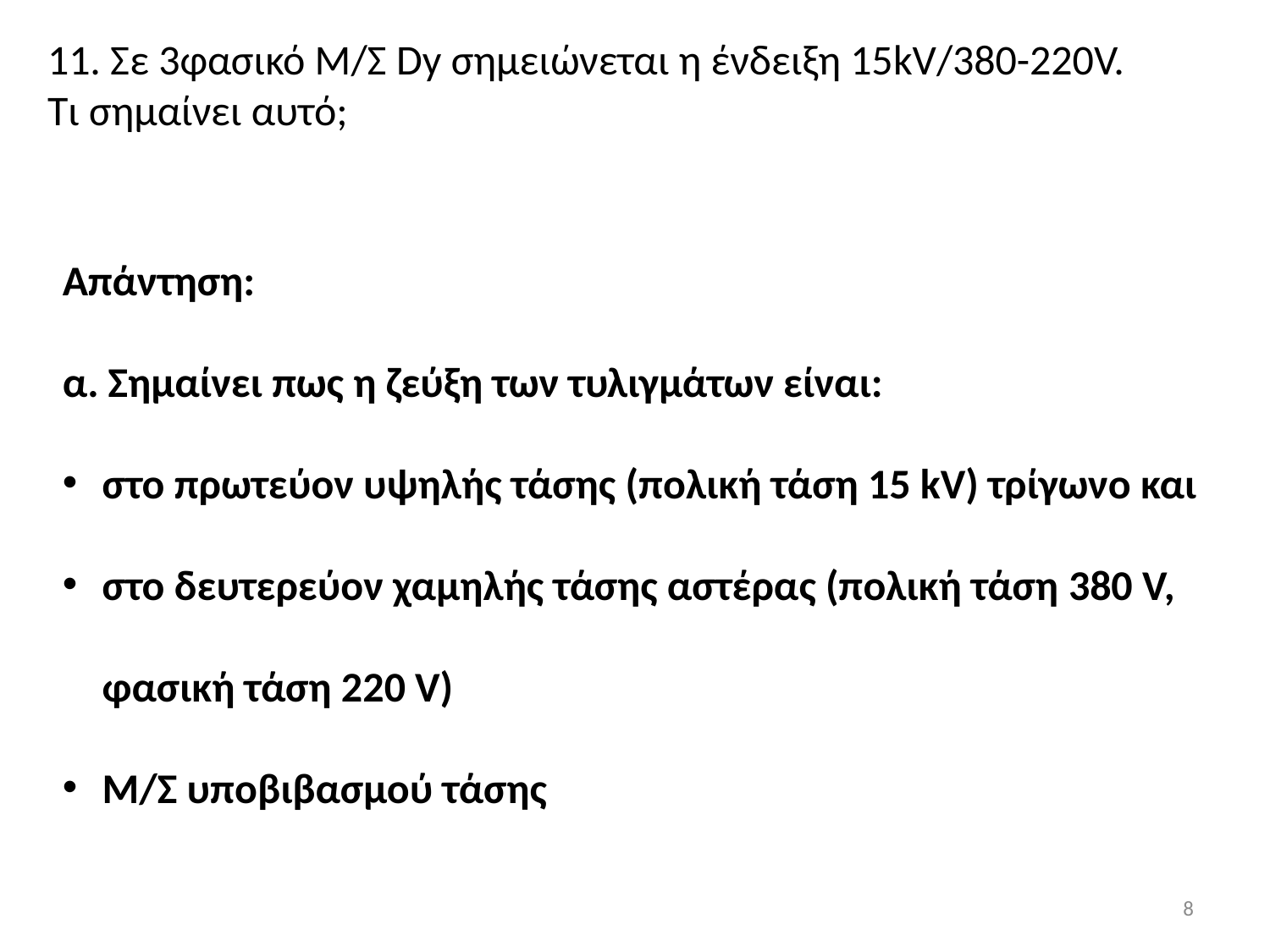

11. Σε 3φασικό Μ/Σ Dy σημειώνεται η ένδειξη 15kV/380-220V.
Τι σημαίνει αυτό;
Απάντηση:
α. Σημαίνει πως η ζεύξη των τυλιγμάτων είναι:
στο πρωτεύον υψηλής τάσης (πολική τάση 15 kV) τρίγωνο και
στο δευτερεύον χαμηλής τάσης αστέρας (πολική τάση 380 V, φασική τάση 220 V)
Μ/Σ υποβιβασμού τάσης
8